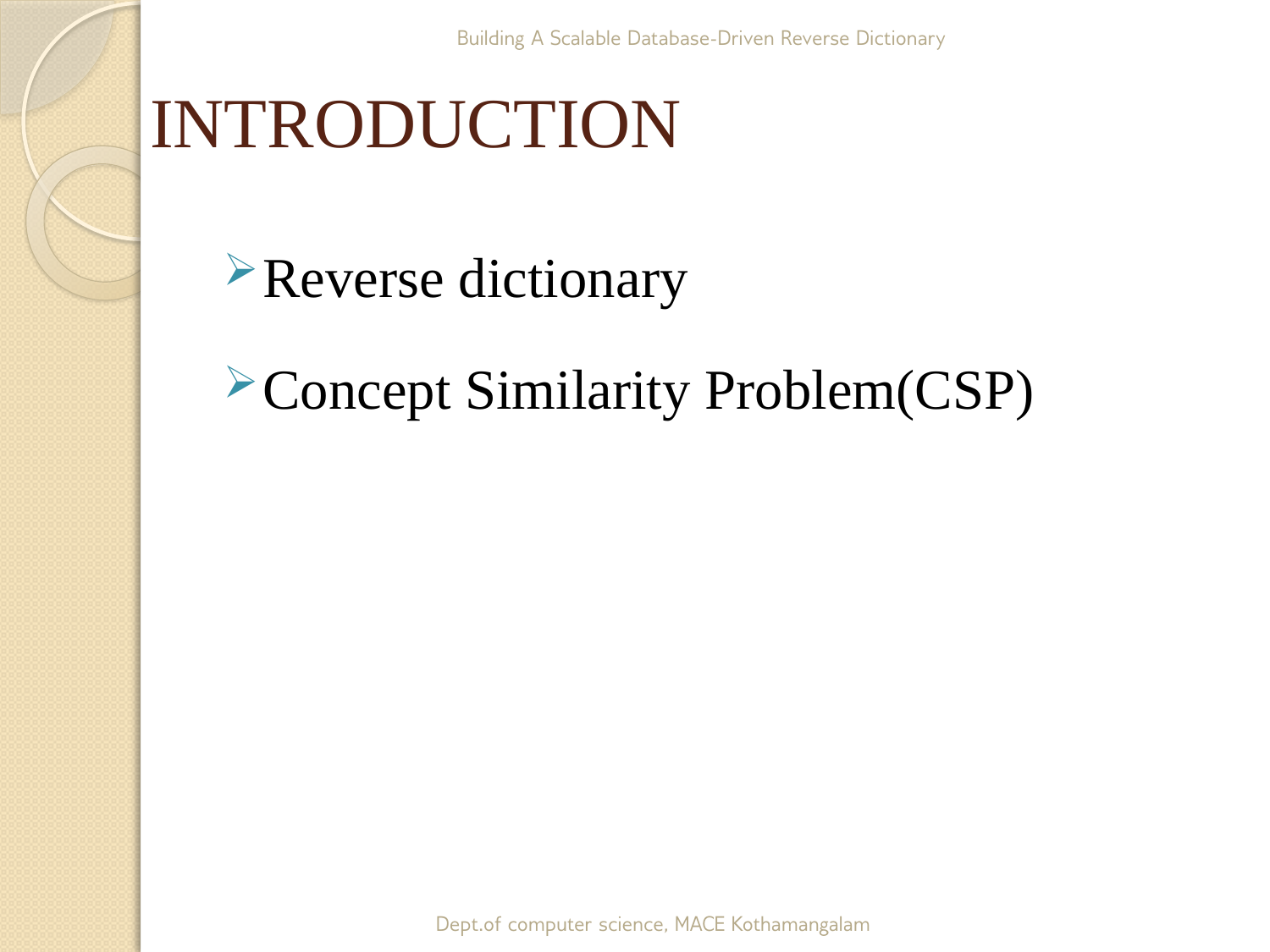

Building A Scalable Database-Driven Reverse Dictionary
# INTRODUCTION
Reverse dictionary
Concept Similarity Problem(CSP)

Dept.of computer science, MACE Kothamangalam